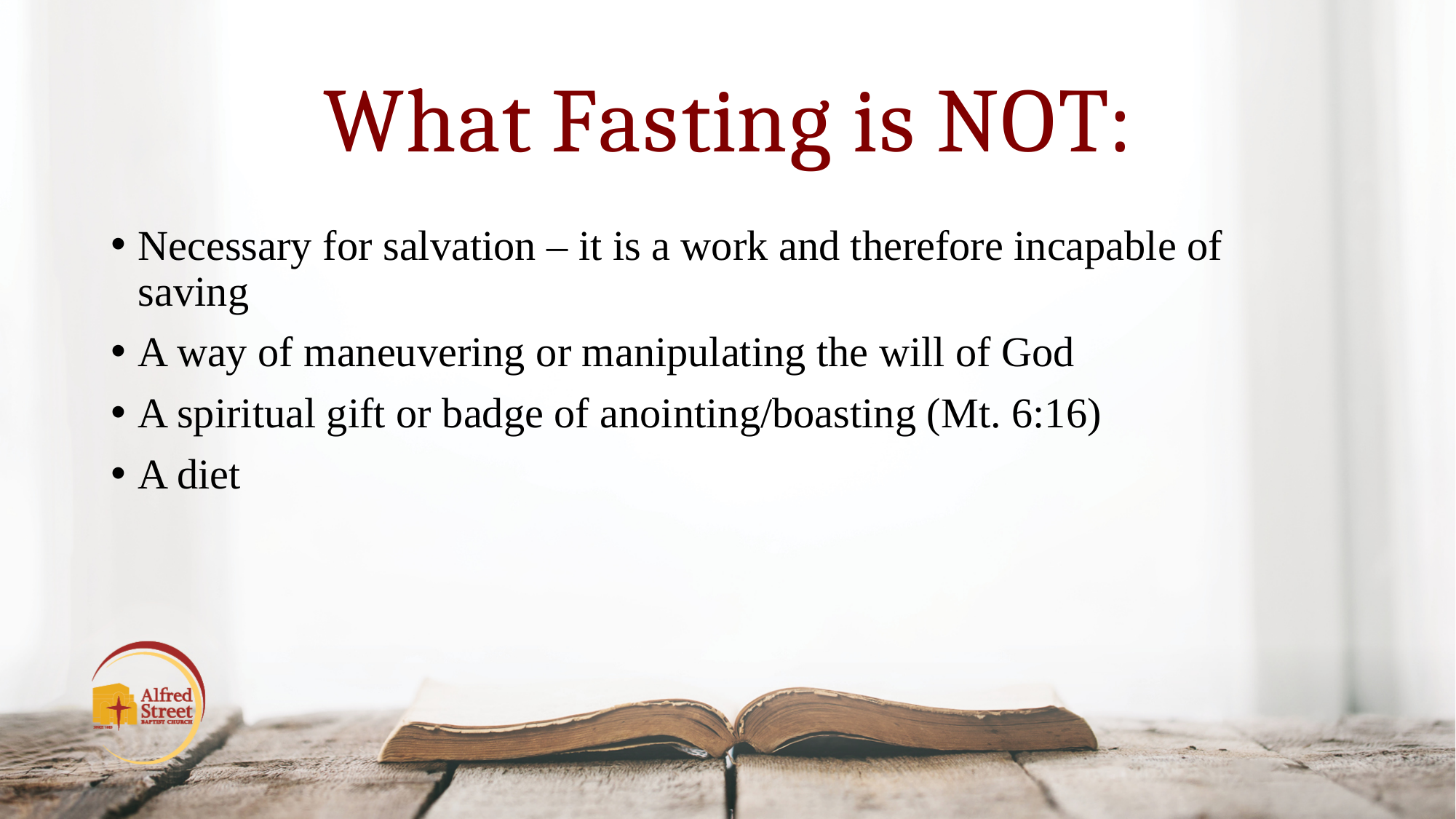

# What Fasting is NOT:
Necessary for salvation – it is a work and therefore incapable of saving
A way of maneuvering or manipulating the will of God
A spiritual gift or badge of anointing/boasting (Mt. 6:16)
A diet